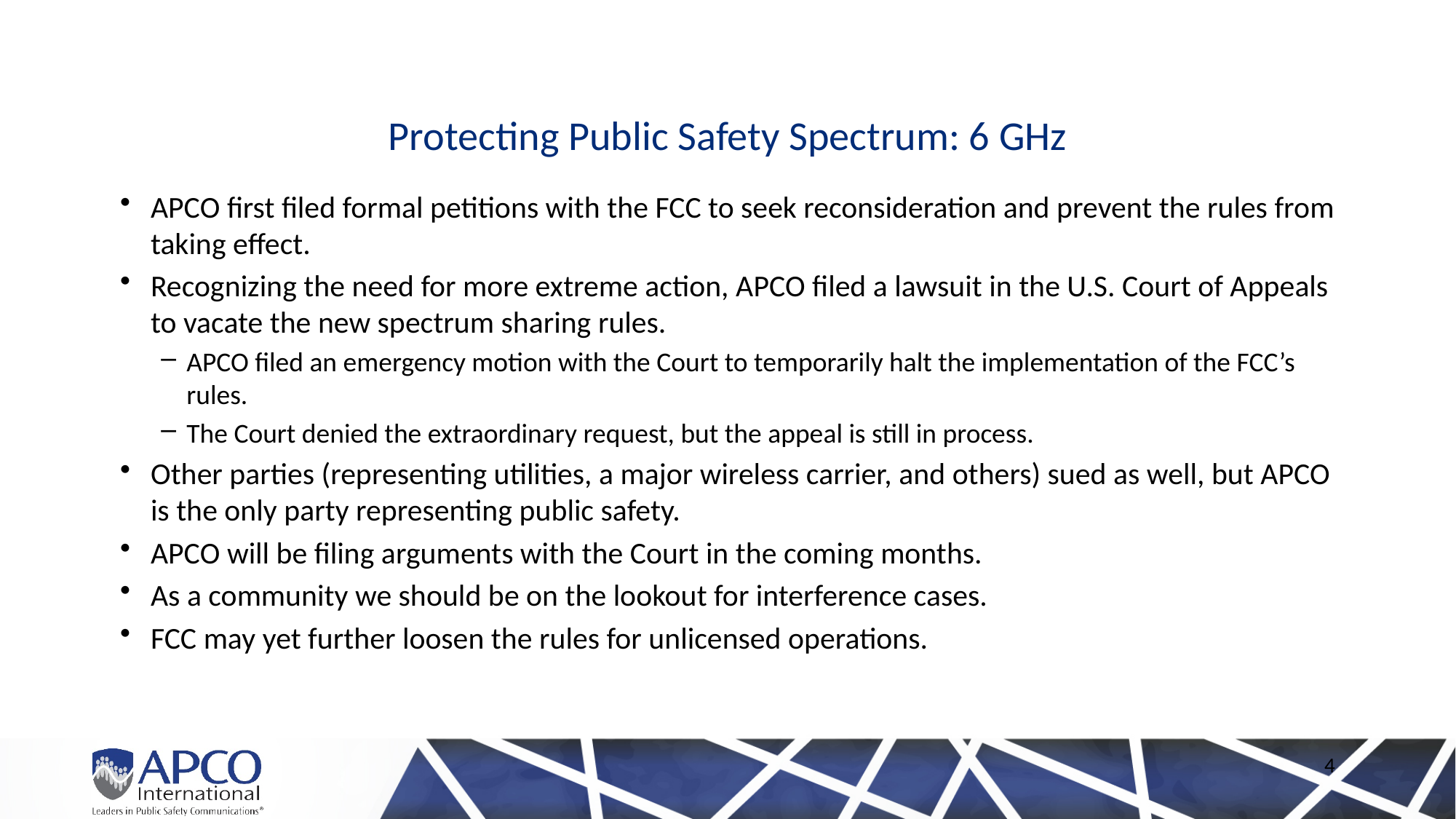

# Protecting Public Safety Spectrum: 6 GHz
APCO first filed formal petitions with the FCC to seek reconsideration and prevent the rules from taking effect.
Recognizing the need for more extreme action, APCO filed a lawsuit in the U.S. Court of Appeals to vacate the new spectrum sharing rules.
APCO filed an emergency motion with the Court to temporarily halt the implementation of the FCC’s rules.
The Court denied the extraordinary request, but the appeal is still in process.
Other parties (representing utilities, a major wireless carrier, and others) sued as well, but APCO is the only party representing public safety.
APCO will be filing arguments with the Court in the coming months.
As a community we should be on the lookout for interference cases.
FCC may yet further loosen the rules for unlicensed operations.
4